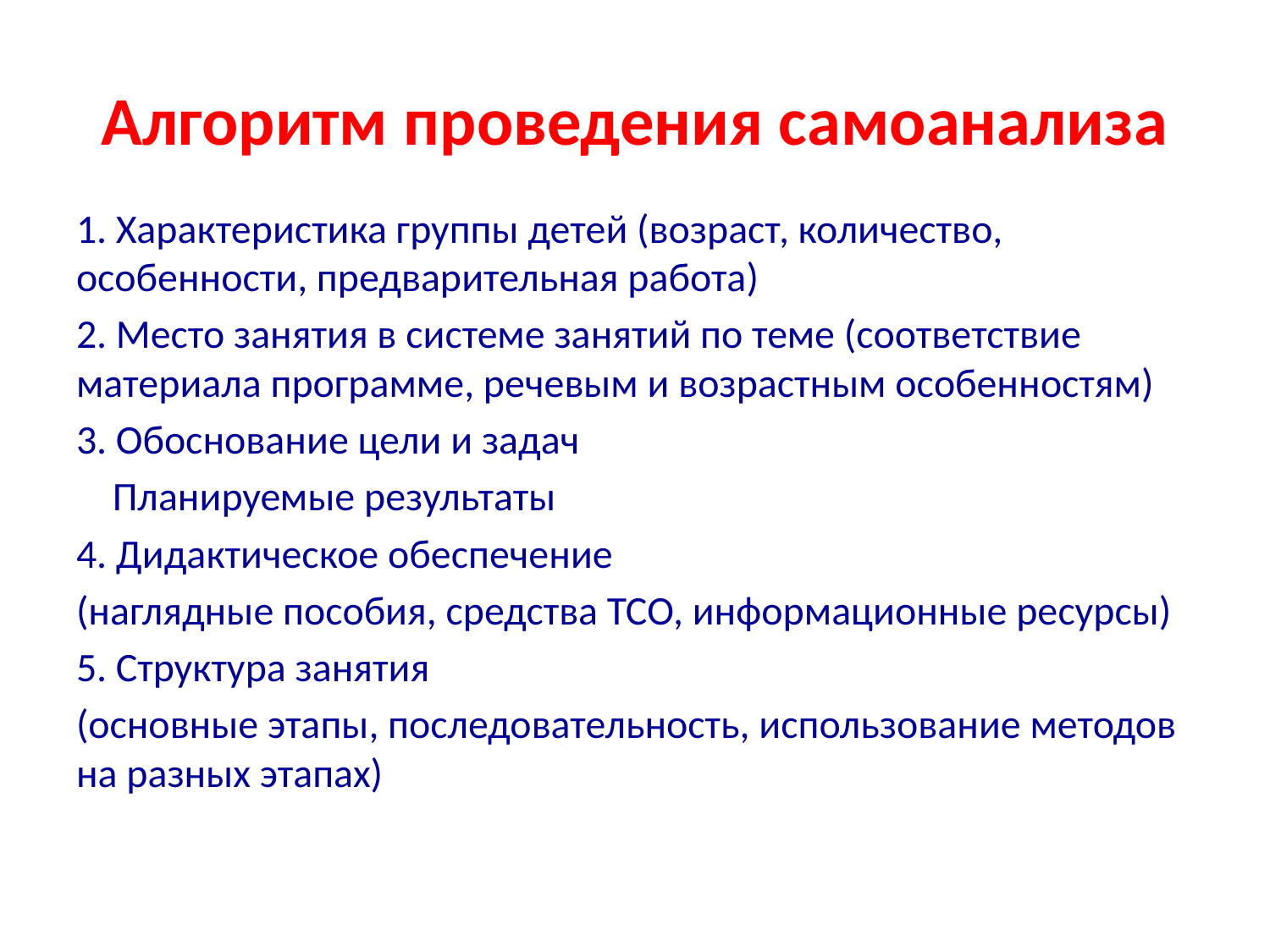

# Алгоритм проведения самоанализа
1. Характеристика группы детей (возраст, количество, особенности, предварительная работа)
2. Место занятия в системе занятий по теме (соответствие материала программе, речевым и возрастным особенностям)
3. Обоснование цели и задач
    Планируемые результаты
4. Дидактическое обеспечение
(наглядные пособия, средства ТСО, информационные ресурсы)
5. Структура занятия
(основные этапы, последовательность, использование методов на разных этапах)